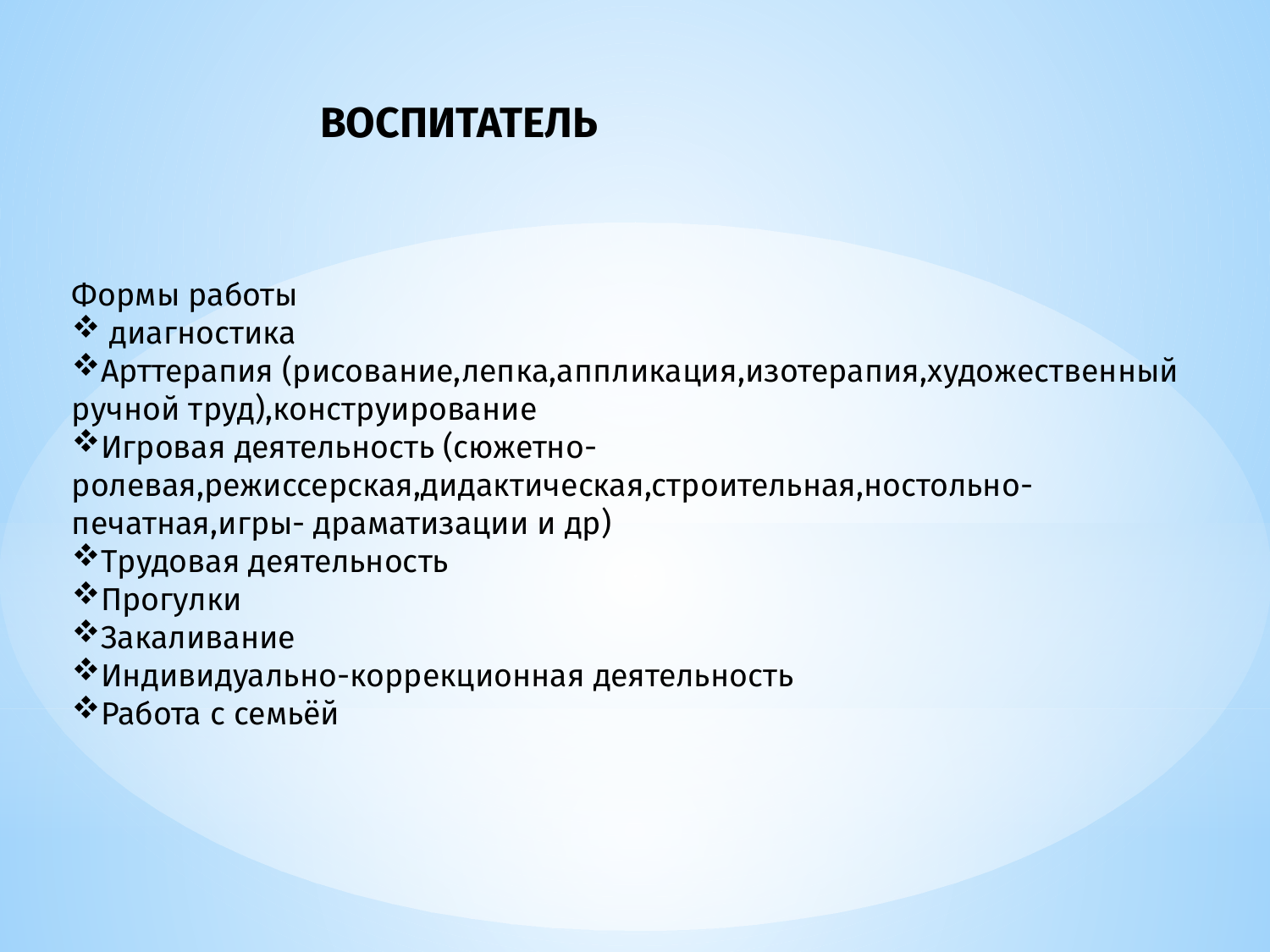

ВОСПИТАТЕЛЬ
Формы работы
 диагностика
Арттерапия (рисование,лепка,аппликация,изотерапия,художественный ручной труд),конструирование
Игровая деятельность (сюжетно-ролевая,режиссерская,дидактическая,строительная,ностольно-печатная,игры- драматизации и др)
Трудовая деятельность
Прогулки
Закаливание
Индивидуально-коррекционная деятельность
Работа с семьёй